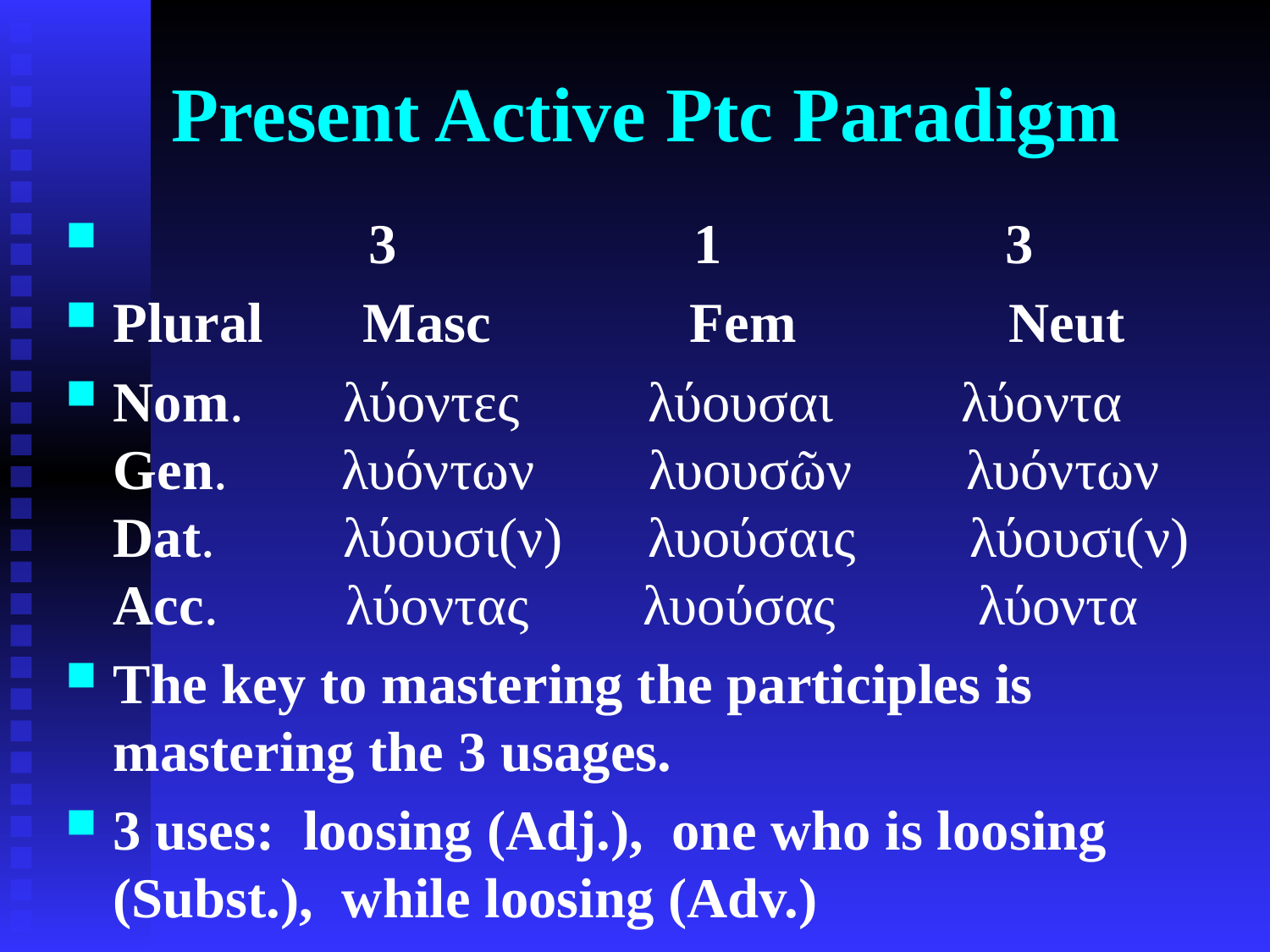

# Present Active Ptc Paradigm
                  3                     1                    3
Plural       Masc              Fem               Neut
Nom.       λύοντες         λύουσαι         λύοντα
Gen.        λυόντων        λυουσῶν        λυόντων
Dat.         λύουσι(ν)      λυούσαις        λύουσι(ν)
Acc.         λύοντας        λυούσας          λύοντα
The key to mastering the participles is mastering the 3 usages.
3 uses:  loosing (Adj.),  one who is loosing (Subst.),  while loosing (Adv.)